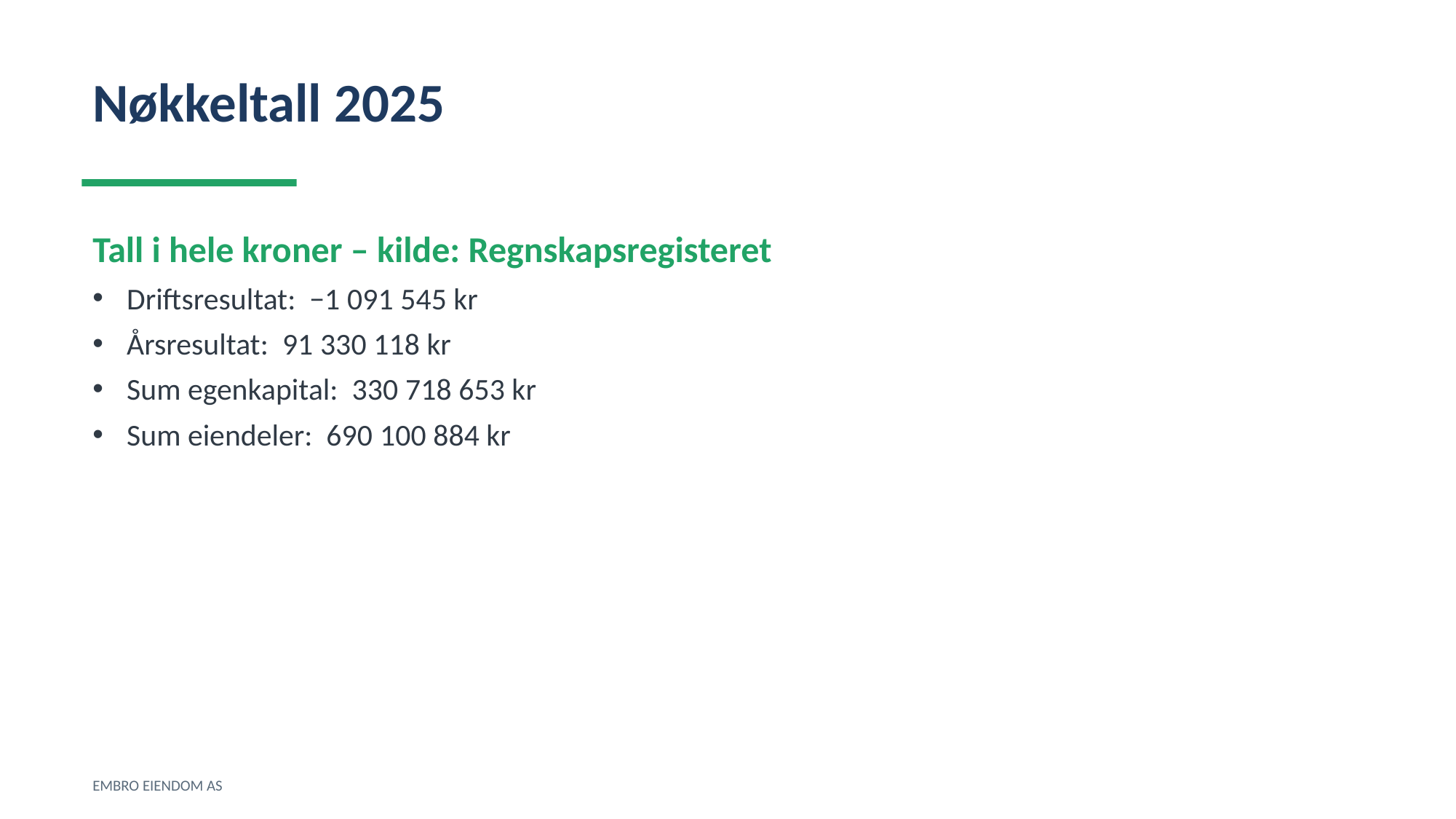

Nøkkeltall 2025

Tall i hele kroner – kilde: Regnskapsregisteret
Driftsresultat:  −1 091 545 kr
Årsresultat:  91 330 118 kr
Sum egenkapital:  330 718 653 kr
Sum eiendeler:  690 100 884 kr
EMBRO EIENDOM AS